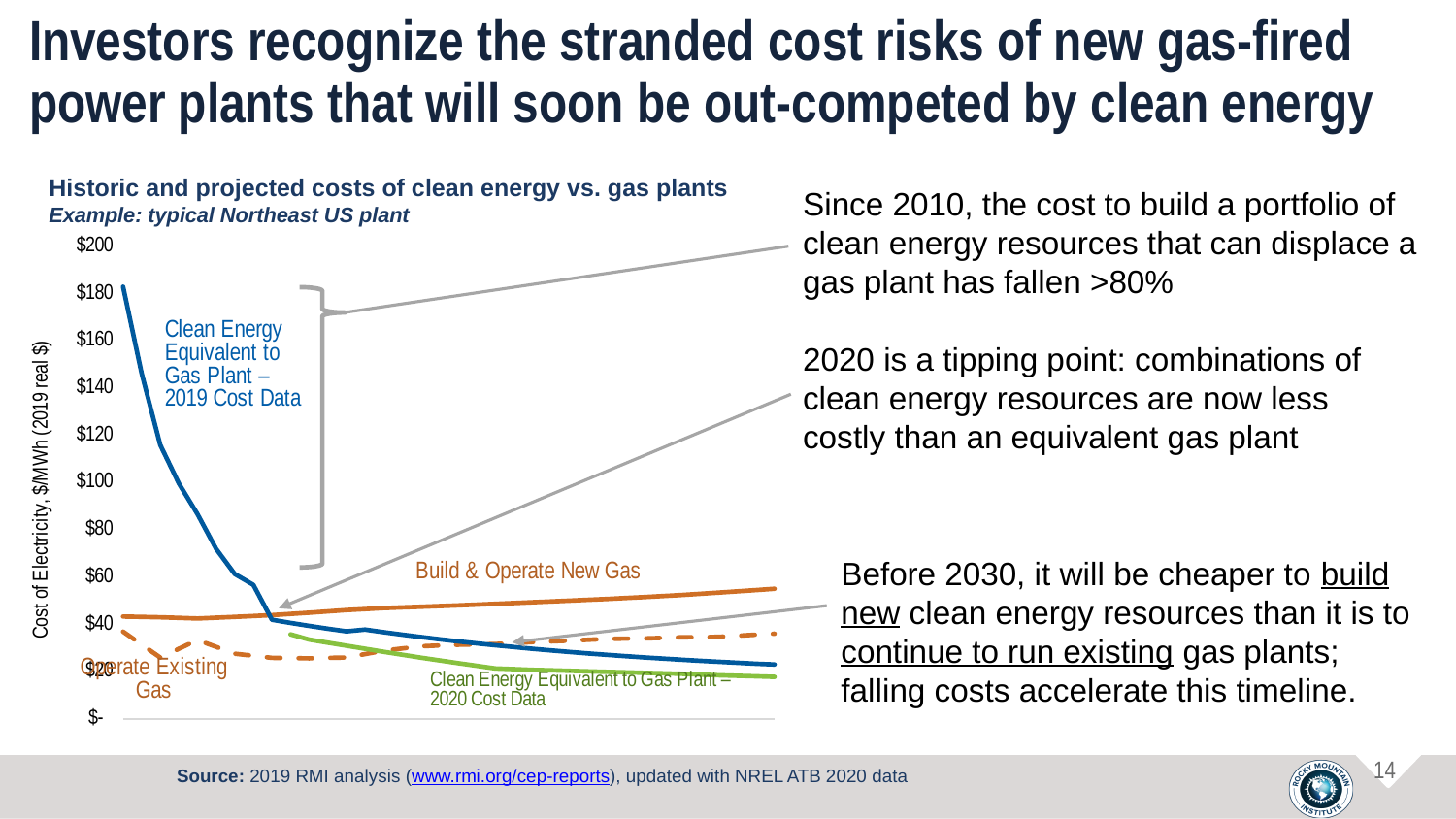

# Investors recognize the stranded cost risks of new gas-fired power plants that will soon be out-competed by clean energy
Historic and projected costs of clean energy vs. gas plants
Example: typical Northeast US plant
Since 2010, the cost to build a portfolio of clean energy resources that can displace a gas plant has fallen >80%

### Chart

| Category | Build and Operate Existing Gas | Operate Existing Gas | CEP – 2019 analysis | CEP – 2020 ATB Advanced |
|---|---|---|---|---|
| 2010 | 43.3352073052981 | 36.9518849517024 | 182.9170555613714 | None |
| 2011 | 43.1815459592777 | 31.4740466158008 | 146.2284374295979 | None |
| 2012 | 43.0278846132573 | 25.9962082798991 | 115.9378818471692 | None |
| 2013 | 42.7754777641529 | 29.7022361743254 | 99.63533301106716 | None |
| 2014 | 42.5230709150485 | 33.4082640687516 | 86.69075189305619 | None |
| 2015 | 42.8599868156844 | 30.5199376907188 | 71.99728443205296 | None |
| 2016 | 43.1969027163203 | 27.631611312686 | 61.33199521802023 | None |
| 2017 | 43.5666804992184 | 26.7573176108828 | 56.75302187112921 | None |
| 2018 | 43.9364582821165 | 25.8830239090795 | 41.97627258811695 | None |
| 2019 | 44.4548528762235 | 25.7713694821942 | 40.65160391598778 | 35.8258659420788 |
| 2020 | 44.9732474703306 | 25.659715055309 | 39.39594190939127 | 33.5977956127287 |
| 2021 | 45.5199731021265 | 25.8487355359647 | 38.20563234249794 | 32.2919682106565 |
| 2022 | 46.0666987339224 | 26.0377560166205 | 37.07721749934153 | 30.9861408085842 |
| 2023 | 46.4966895744895 | 27.4693270744893 | 37.83608834071521 | 29.7035946922689 |
| 2024 | 46.9266804150566 | 28.9008981323582 | 36.7296835576064 | 28.4210485759536 |
| 2025 | 47.2100298063941 | 29.8304114772762 | 35.68051821275748 | 27.182398034486 |
| 2026 | 47.4933791977315 | 30.7599248221942 | 34.68558566142406 | 25.9437474930184 |
| 2027 | 47.7821273244466 | 31.0881355725221 | 33.74203663969937 | 24.788483412112 |
| 2028 | 48.0708754511616 | 31.41634632285 | 32.84717863492614 | 23.6332193312056 |
| 2029 | 48.392399131079 | 31.561077130227 | 31.99845907856047 | 22.516015732251 |
| 2030 | 48.7139228109964 | 31.7058079376041 | 31.19346207133988 | 21.3988121332964 |
| 2031 | 49.0620519303212 | 32.1278395090795 | 30.42990014264478 | 21.0990178710064 |
| 2032 | 49.410181049646 | 32.5498710805549 | 29.69092699732977 | 20.7992236087164 |
| 2033 | 49.7471194421396 | 32.8495449136696 | 29.00310240647665 | 20.5857805130238 |
| 2034 | 50.0840578346332 | 33.1492187467844 | 28.35059627122957 | 20.3723374173313 |
| 2035 | 50.4382551141219 | 33.5294822192434 | 27.73156626429984 | 20.161617876384 |
| 2036 | 50.7924523936107 | 33.9097456917024 | 27.14426809404274 | 19.9508983354368 |
| 2037 | 51.1820686122314 | 33.9973145197352 | 26.58704947470983 | 19.7428478811034 |
| 2038 | 51.5716848308521 | 34.084883347768 | 26.05834568632506 | 19.53479742677 |
| 2039 | 52.0149381168828 | 34.3268128154729 | 25.55667469606392 | 19.3293673199094 |
| 2040 | 52.4581914029134 | 34.5687422831778 | 25.08063223015655 | 19.1239372130487 |
| 2041 | 52.9657683045843 | 34.6662053782598 | 24.62888830364214 | 18.8075298947799 |
| 2042 | 53.4733452062552 | 34.7636684733418 | 24.20018320846685 | 18.491122576511 |
| 2043 | 54.0070427262351 | 35.2145675054729 | 23.79332324699551 | 18.2696387425526 |
| 2044 | 54.5407402462149 | 35.6654665376041 | 23.39653545652839 | 18.0481549085941 |
| 2045 | 55.086907743785 | 36.0901991212106 | 23.06399701099066 | 17.8011461822554 |
2020 is a tipping point: combinations of clean energy resources are now less costly than an equivalent gas plant
Before 2030, it will be cheaper to build new clean energy resources than it is to continue to run existing gas plants; falling costs accelerate this timeline.
Source: 2019 RMI analysis (www.rmi.org/cep-reports), updated with NREL ATB 2020 data